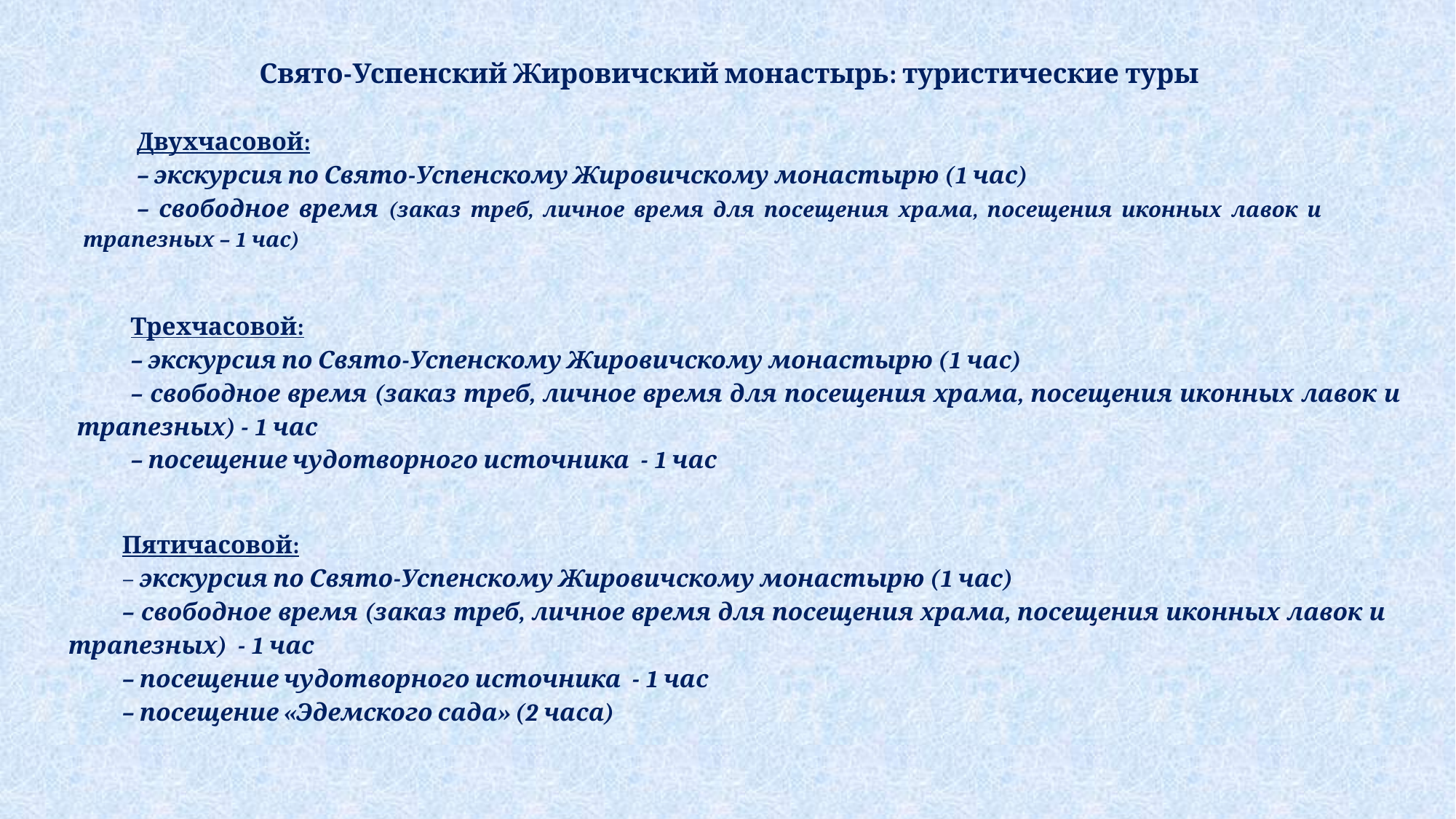

Свято-Успенский Жировичский монастырь: туристические туры

Двухчасовой:
– экскурсия по Свято-Успенскому Жировичскому монастырю (1 час)
– свободное время (заказ треб, личное время для посещения храма, посещения иконных лавок и трапезных – 1 час)

Трехчасовой:
– экскурсия по Свято-Успенскому Жировичскому монастырю (1 час)
– свободное время (заказ треб, личное время для посещения храма, посещения иконных лавок и трапезных) - 1 час
– посещение чудотворного источника  - 1 час
Пятичасовой:
– экскурсия по Свято-Успенскому Жировичскому монастырю (1 час)
– свободное время (заказ треб, личное время для посещения храма, посещения иконных лавок и трапезных)  - 1 час
– посещение чудотворного источника  - 1 час
– посещение «Эдемского сада» (2 часа)